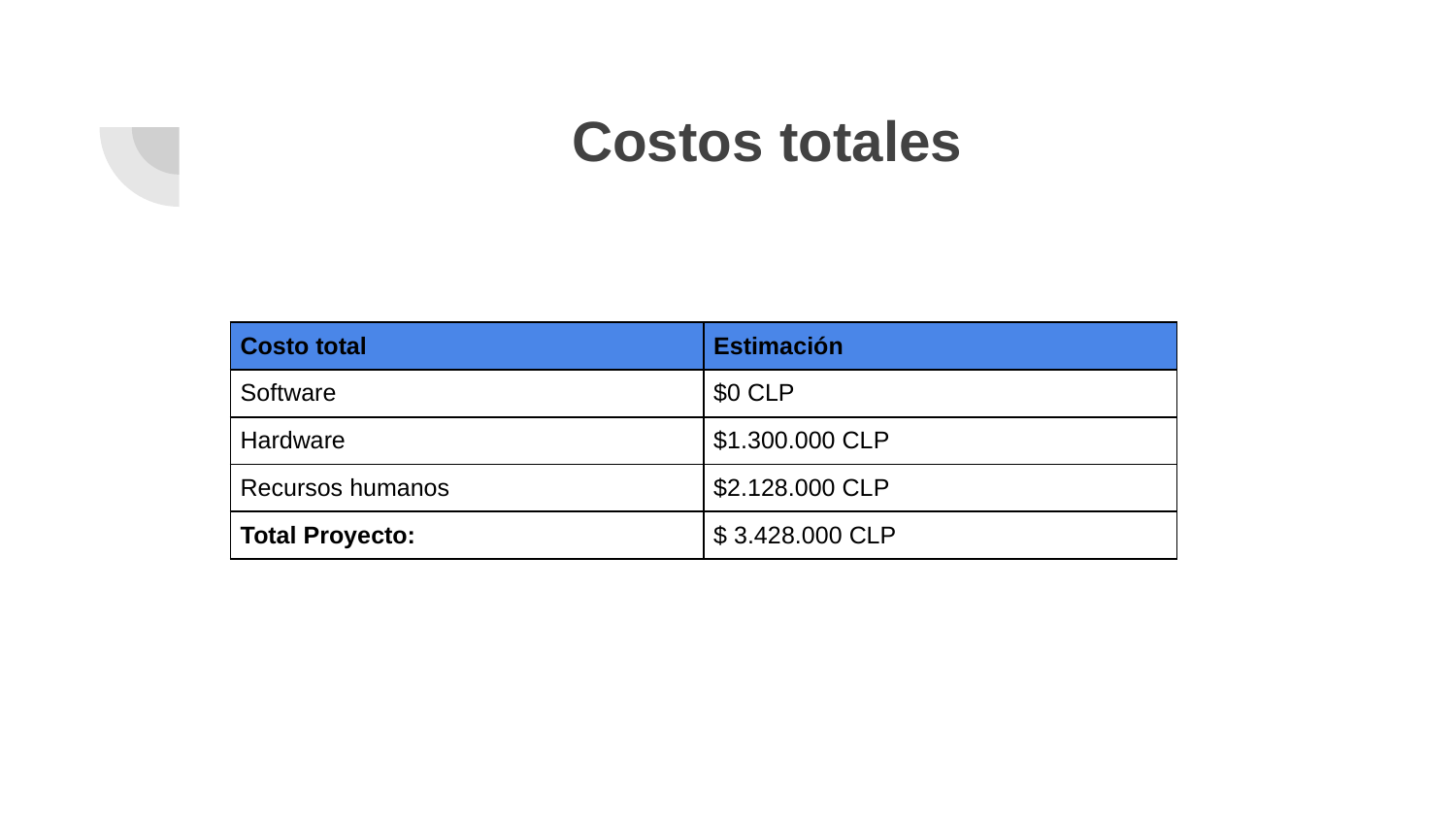

# Costos totales
| Costo total | Estimación |
| --- | --- |
| Software | $0 CLP |
| Hardware | $1.300.000 CLP |
| Recursos humanos | $2.128.000 CLP |
| Total Proyecto: | $ 3.428.000 CLP |